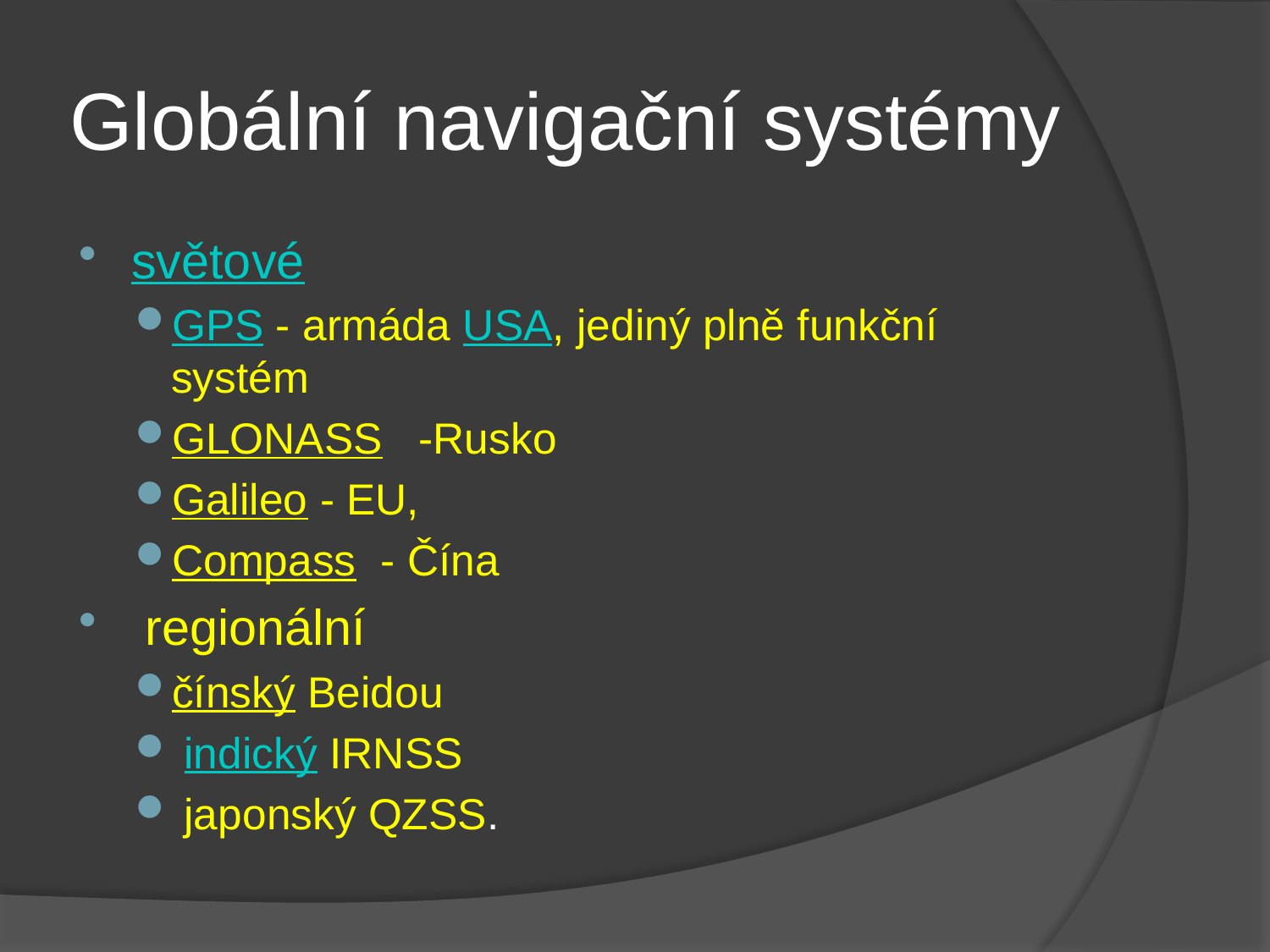

# Globální navigační systémy
světové
GPS - armáda USA, jediný plně funkční systém
GLONASS   -Rusko
Galileo - EU,
Compass  - Čína
 regionální
čínský Beidou
 indický IRNSS
 japonský QZSS.